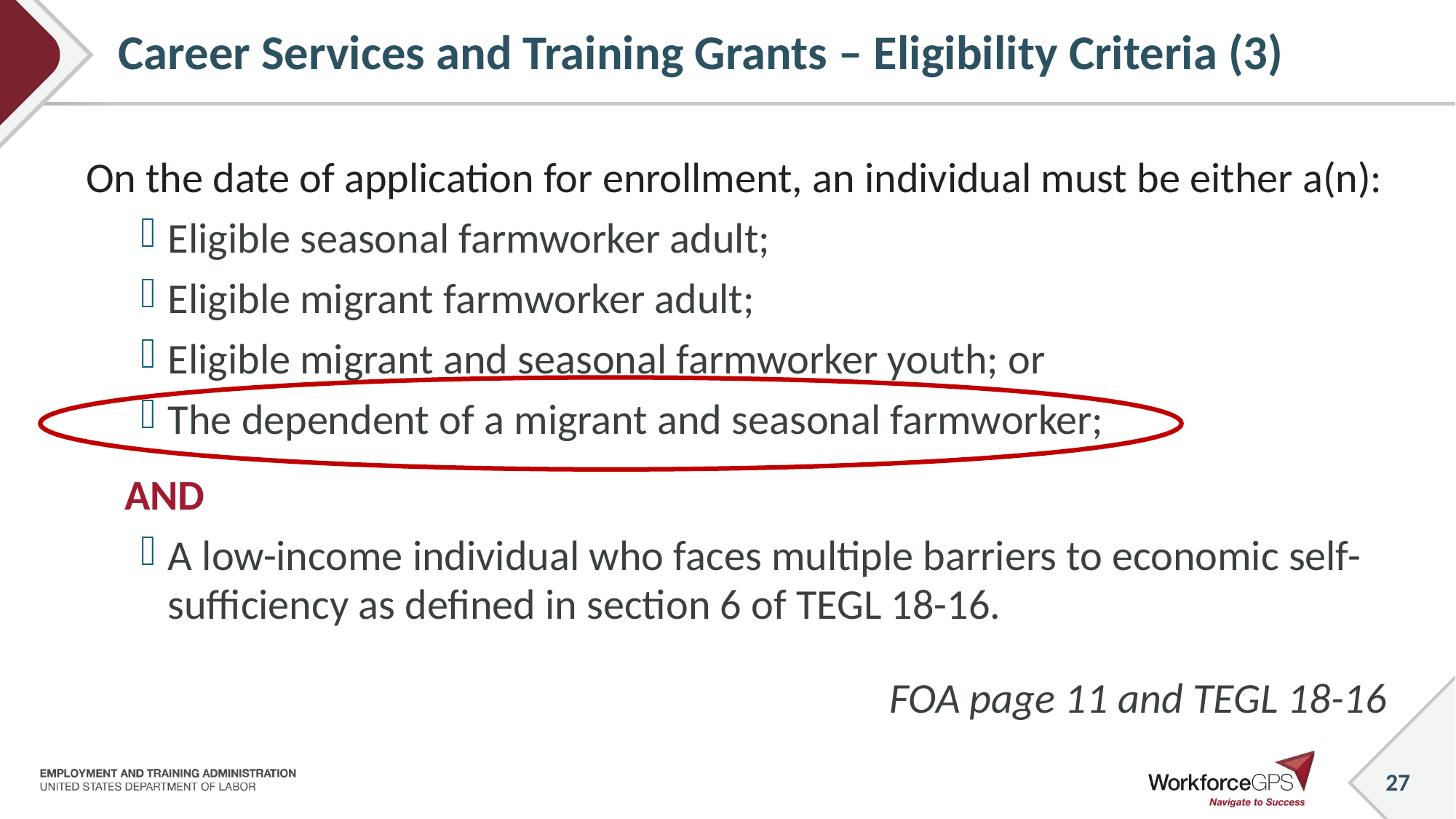

# Career Services and Training Grants – Eligibility Criteria (3)
On the date of application for enrollment, an individual must be either a(n):
Eligible seasonal farmworker adult;
Eligible migrant farmworker adult;
Eligible migrant and seasonal farmworker youth; or
The dependent of a migrant and seasonal farmworker;
    AND
A low-income individual who faces multiple barriers to economic self-sufficiency as defined in section 6 of TEGL 18-16.
FOA page 11 and TEGL 18-16

_
_
27